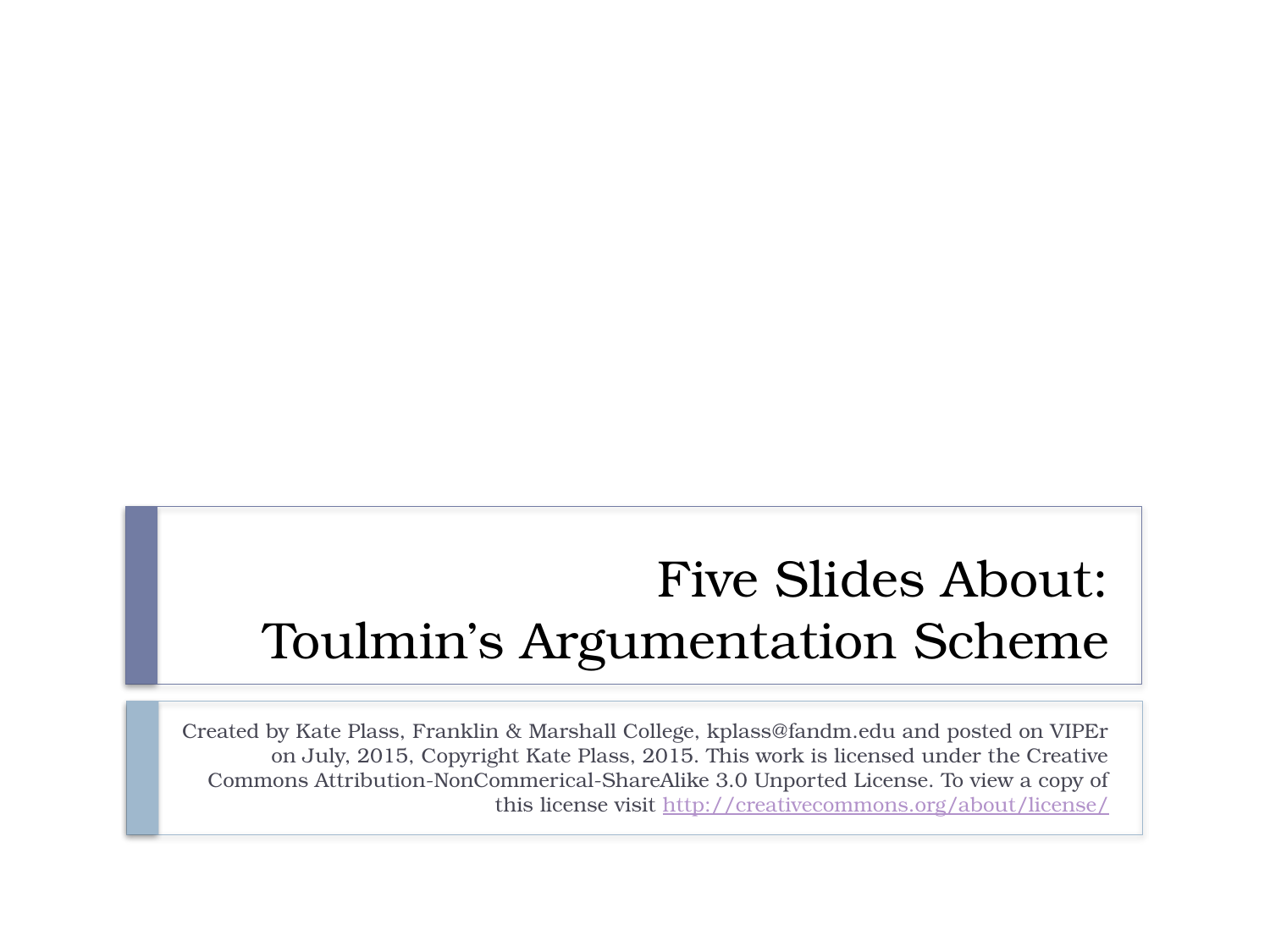

# Five Slides About: Toulmin’s Argumentation Scheme
Created by Kate Plass, Franklin & Marshall College, kplass@fandm.edu and posted on VIPEr on July, 2015, Copyright Kate Plass, 2015. This work is licensed under the Creative Commons Attribution-NonCommerical-ShareAlike 3.0 Unported License. To view a copy of this license visit http://creativecommons.org/about/license/